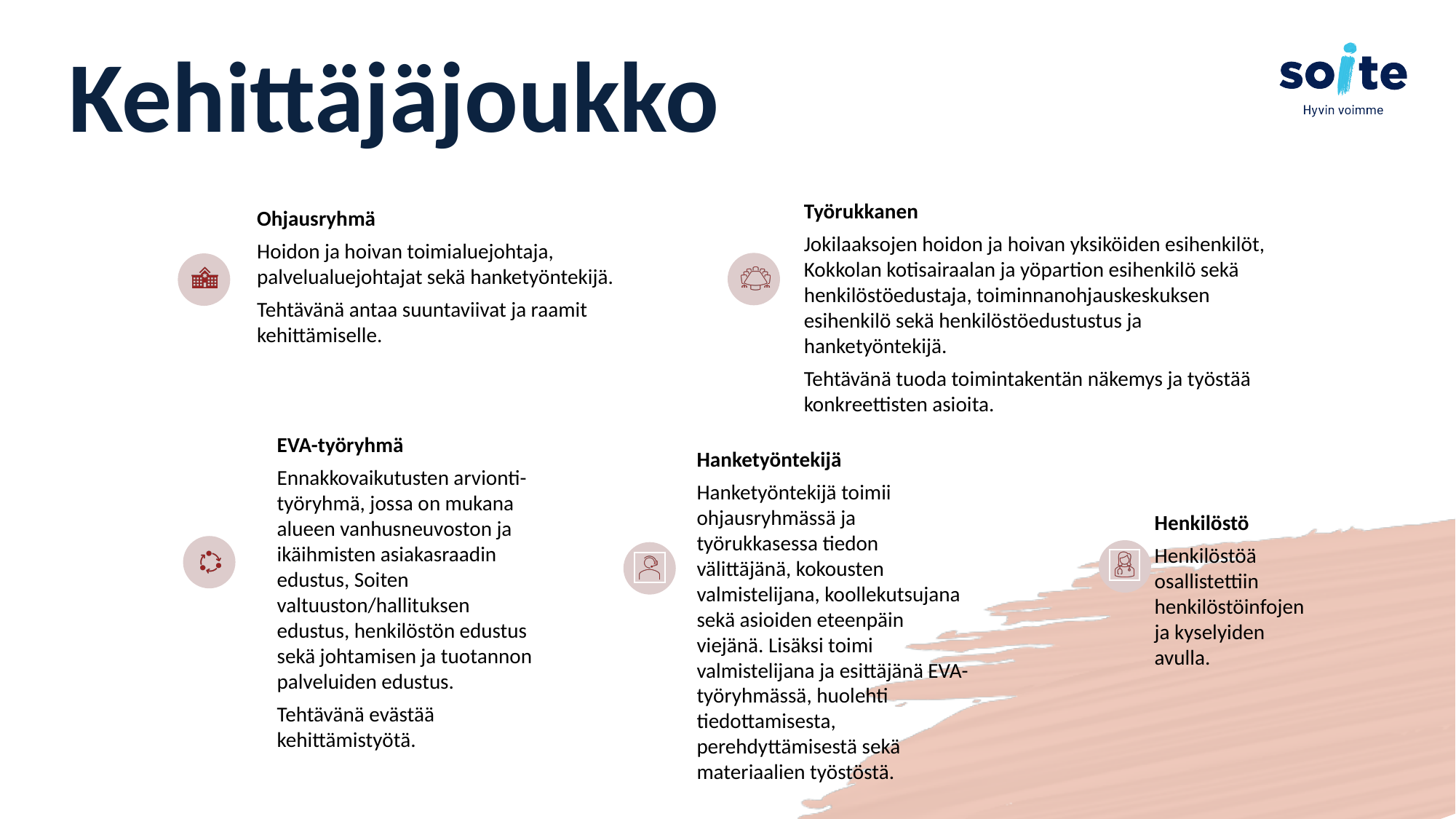

# Kehittäjäjoukko
Ohjausryhmä
Hoidon ja hoivan toimialuejohtaja, palvelualuejohtajat sekä hanketyöntekijä.
Tehtävänä antaa suuntaviivat ja raamit kehittämiselle.
Työrukkanen
Jokilaaksojen hoidon ja hoivan yksiköiden esihenkilöt, Kokkolan kotisairaalan ja yöpartion esihenkilö sekä henkilöstöedustaja, toiminnanohjauskeskuksen esihenkilö sekä henkilöstöedustustus ja hanketyöntekijä.
Tehtävänä tuoda toimintakentän näkemys ja työstää konkreettisten asioita.
EVA-työryhmä
Ennakkovaikutusten arvionti-työryhmä, jossa on mukana alueen vanhusneuvoston ja ikäihmisten asiakasraadin edustus, Soiten valtuuston/hallituksen edustus, henkilöstön edustus sekä johtamisen ja tuotannon palveluiden edustus.
Tehtävänä evästää kehittämistyötä.
Hanketyöntekijä
Hanketyöntekijä toimii ohjausryhmässä ja työrukkasessa tiedon välittäjänä, kokousten valmistelijana, koollekutsujana sekä asioiden eteenpäin viejänä. Lisäksi toimi valmistelijana ja esittäjänä EVA-työryhmässä, huolehti tiedottamisesta, perehdyttämisestä sekä materiaalien työstöstä.
Henkilöstö
Henkilöstöä osallistettiin henkilöstöinfojen ja kyselyiden avulla.